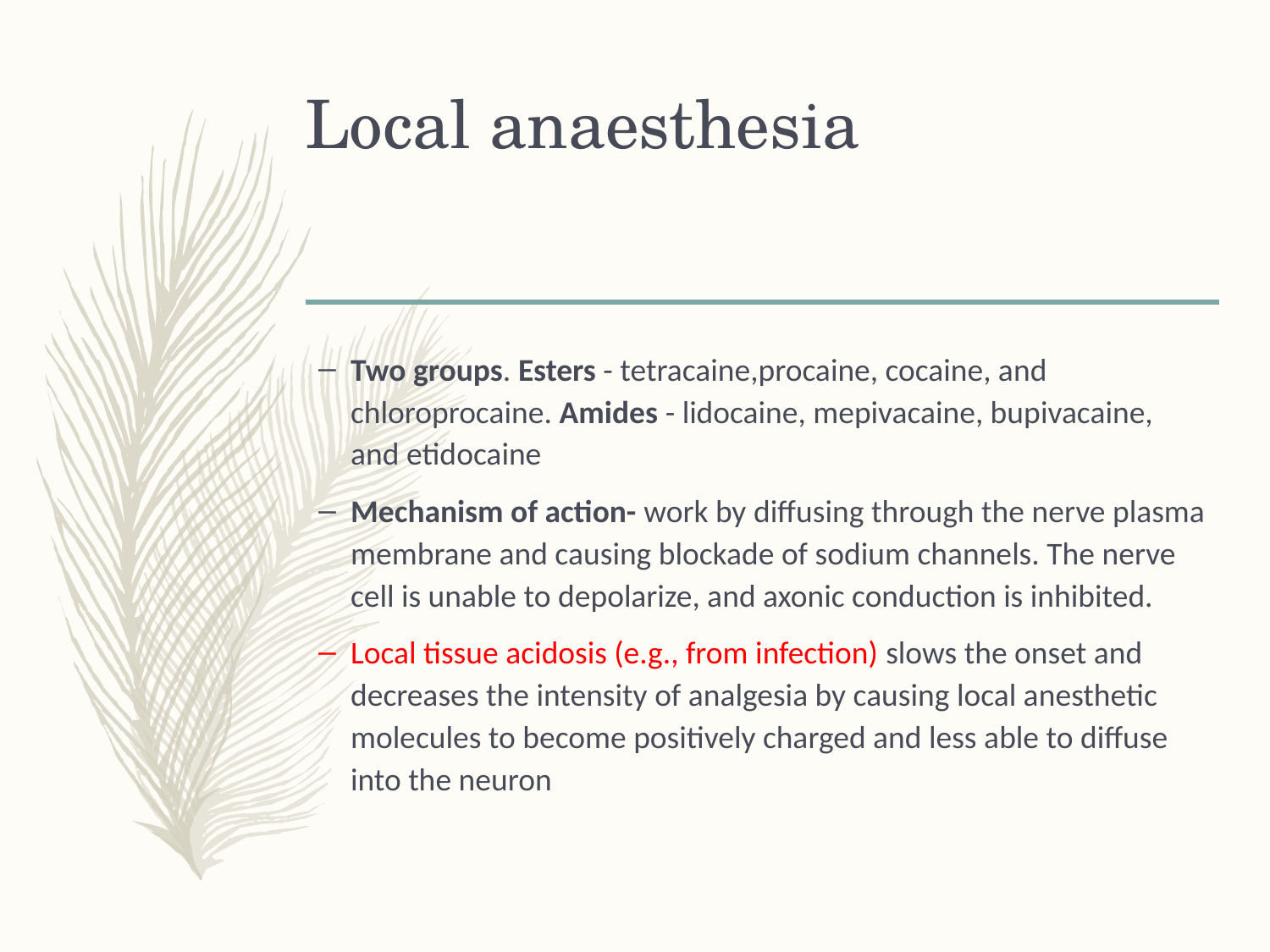

# Local anaesthesia
Two groups. Esters - tetracaine,procaine, cocaine, and chloroprocaine. Amides - lidocaine, mepivacaine, bupivacaine, and etidocaine
Mechanism of action- work by diffusing through the nerve plasma membrane and causing blockade of sodium channels. The nerve cell is unable to depolarize, and axonic conduction is inhibited.
Local tissue acidosis (e.g., from infection) slows the onset and decreases the intensity of analgesia by causing local anesthetic molecules to become positively charged and less able to diffuse into the neuron